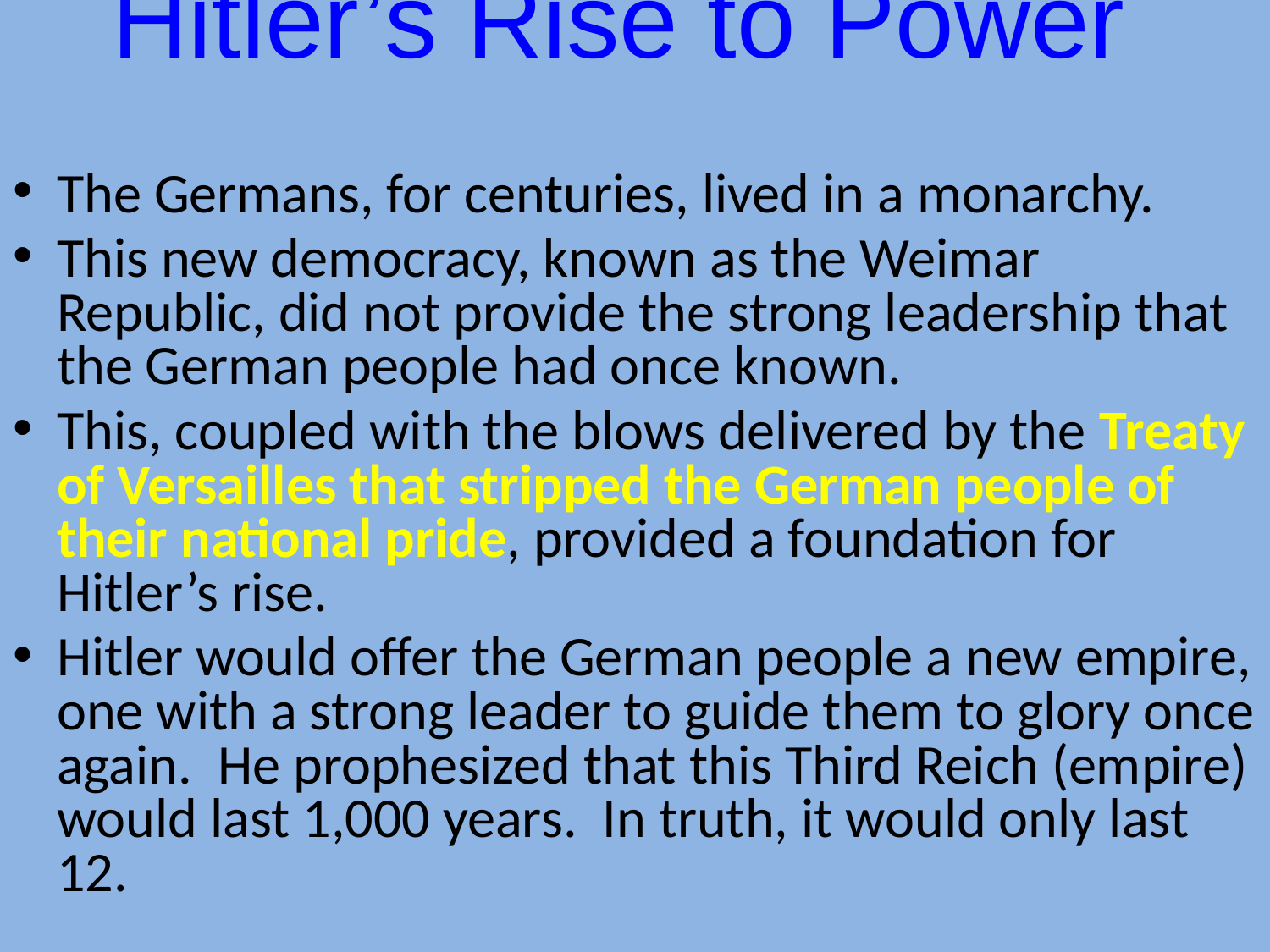

# Hitler’s Rise to Power

The Germans, for centuries, lived in a monarchy.
This new democracy, known as the Weimar Republic, did not provide the strong leadership that the German people had once known.
This, coupled with the blows delivered by the Treaty of Versailles that stripped the German people of their national pride, provided a foundation for Hitler’s rise.
Hitler would offer the German people a new empire, one with a strong leader to guide them to glory once again.  He prophesized that this Third Reich (empire) would last 1,000 years.  In truth, it would only last 12.